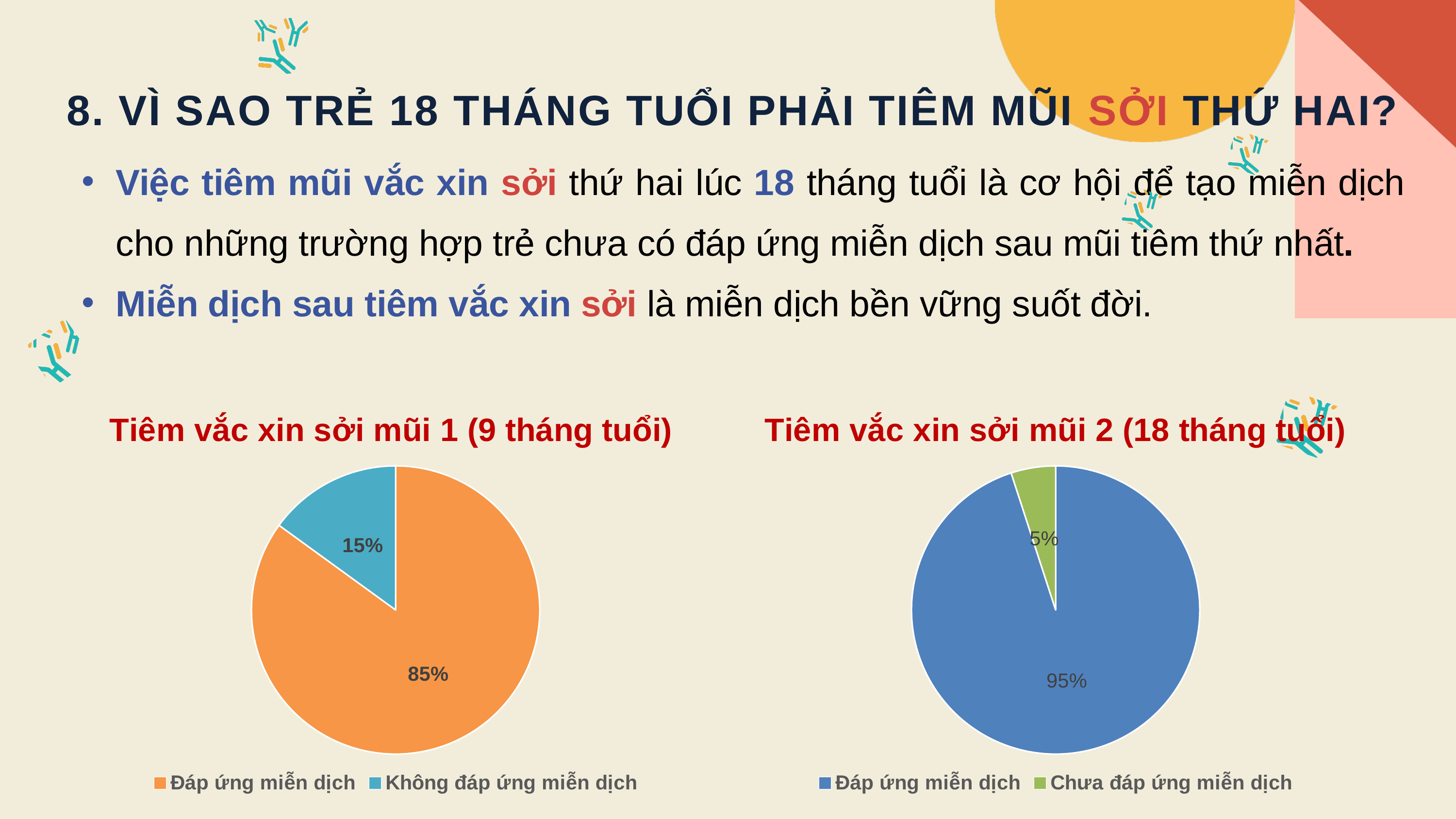

8. VÌ SAO TRẺ 18 THÁNG TUỔI PHẢI TIÊM MŨI SỞI THỨ HAI?

Việc tiêm mũi vắc xin sởi thứ hai lúc 18 tháng tuổi là cơ hội để tạo miễn dịch cho những trường hợp trẻ chưa có đáp ứng miễn dịch sau mũi tiêm thứ nhất.
Miễn dịch sau tiêm vắc xin sởi là miễn dịch bền vững suốt đời.

### Chart: Tiêm vắc xin sởi mũi 1 (9 tháng tuổi)

| Category | Tỉ lệ tiêm vắc xin sởi vào lúc 9 tháng tuổi  |
|---|---|
| Đáp ứng miễn dịch | 85.0 |
| Không đáp ứng miễn dịch | 15.0 |

### Chart: Tiêm vắc xin sởi mũi 2 (18 tháng tuổi)

| Category | Tỉ lệ tiêm mũi sởi thứ 2 khi trẻ 18 tháng |
|---|---|
| Đáp ứng miễn dịch | 95.0 |
| Chưa đáp ứng miễn dịch | 5.0 |